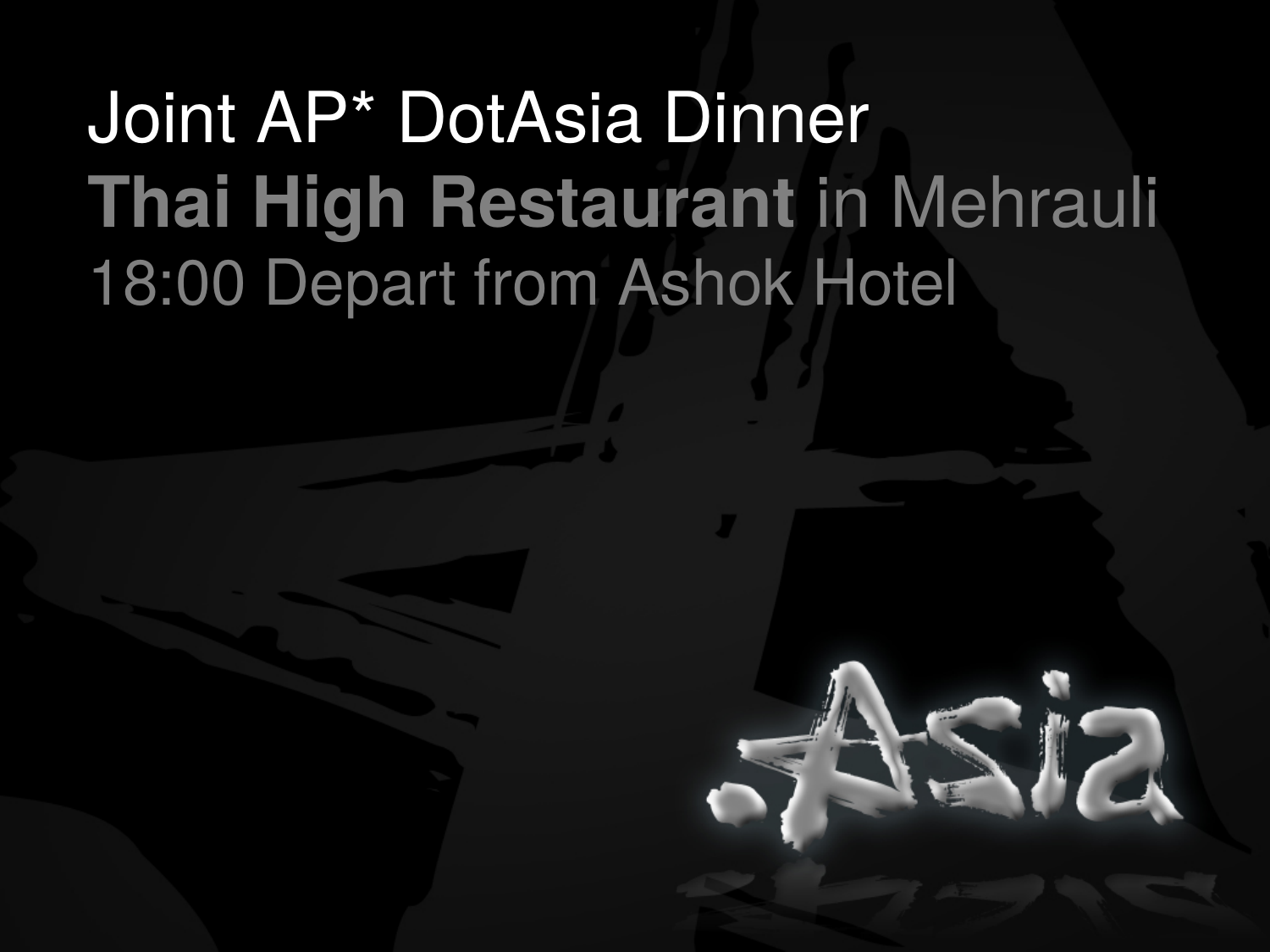

Joint AP* DotAsia Dinner
Thai High Restaurant in Mehrauli
18:00 Depart from Ashok Hotel